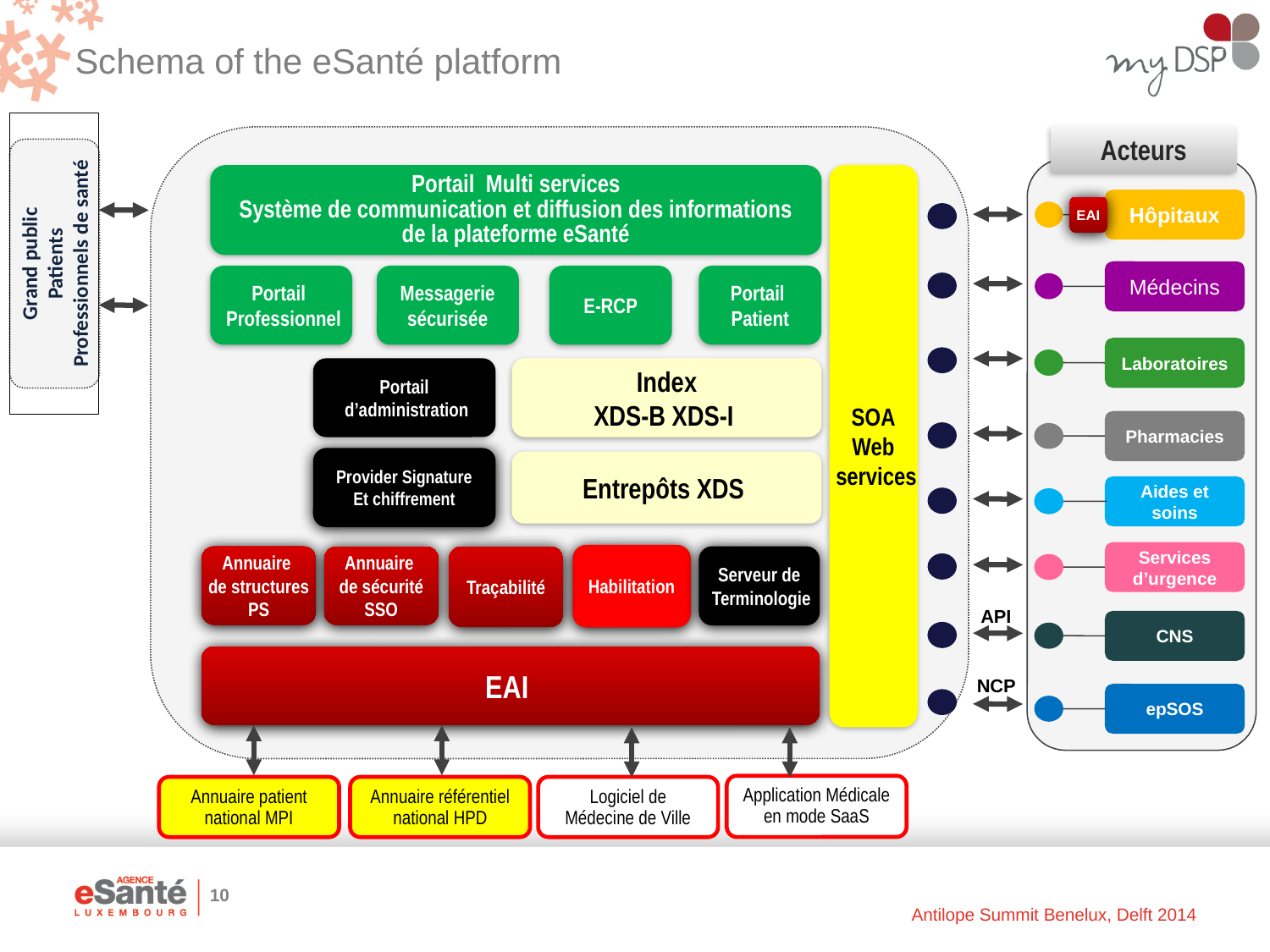

# Schema of the eSanté platform

Grand public
Patients
Professionnels de santé
Acteurs

Portail  Multi services
Système de communication et diffusion des informations
de la plateforme eSanté
SOA
Web
 services
Hôpitaux
EAI

Médecins
Portail
 Professionnel
Messagerie
sécurisée
E-RCP
Portail
Patient

Laboratoires

Index
XDS-B XDS-I
Portail
 d’administration
Pharmacies

Provider Signature
Et chiffrement
Entrepôts XDS
Aides et soins

Services d’urgence
Habilitation
Annuaire
de structures
PS
Annuaire
de sécurité
SSO
Traçabilité
Serveur de
 Terminologie

API
CNS

EAI
NCP
epSOS

Application Médicale en mode SaaS
Annuaire patient
national MPI
Annuaire référentiel national HPD
Logiciel de Médecine de Ville